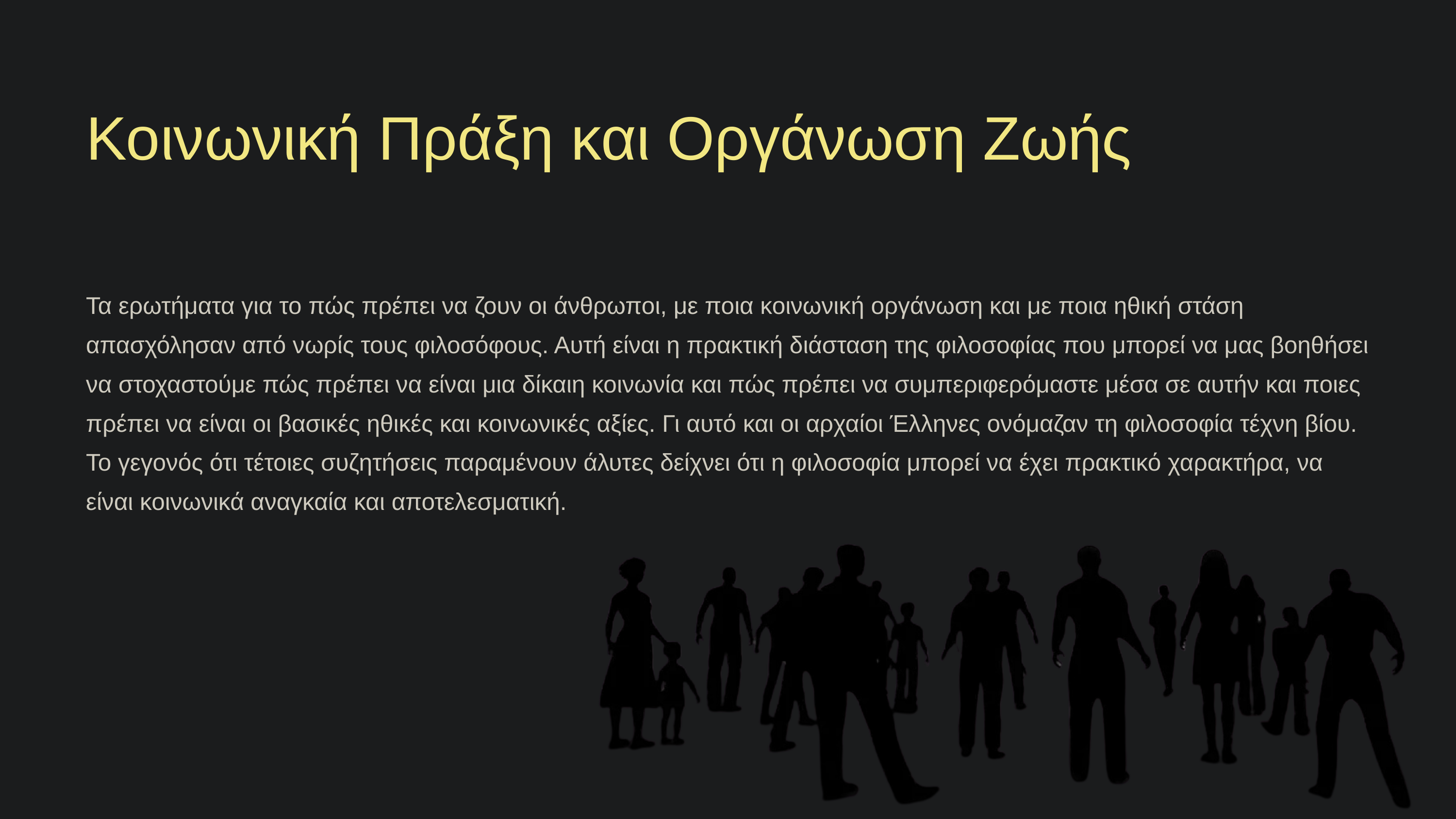

Κοινωνική Πράξη και Οργάνωση Ζωής
Τα ερωτήματα για το πώς πρέπει να ζουν οι άνθρωποι, με ποια κοινωνική οργάνωση και με ποια ηθική στάση απασχόλησαν από νωρίς τους φιλοσόφους. Αυτή είναι η πρακτική διάσταση της φιλοσοφίας που μπορεί να μας βοηθήσει να στοχαστούμε πώς πρέπει να είναι μια δίκαιη κοινωνία και πώς πρέπει να συμπεριφερόμαστε μέσα σε αυτήν και ποιες πρέπει να είναι οι βασικές ηθικές και κοινωνικές αξίες. Γι αυτό και οι αρχαίοι Έλληνες ονόμαζαν τη φιλοσοφία τέχνη βίου. Το γεγονός ότι τέτοιες συζητήσεις παραμένουν άλυτες δείχνει ότι η φιλοσοφία μπορεί να έχει πρακτικό χαρακτήρα, να είναι κοινωνικά αναγκαία και αποτελεσματική.